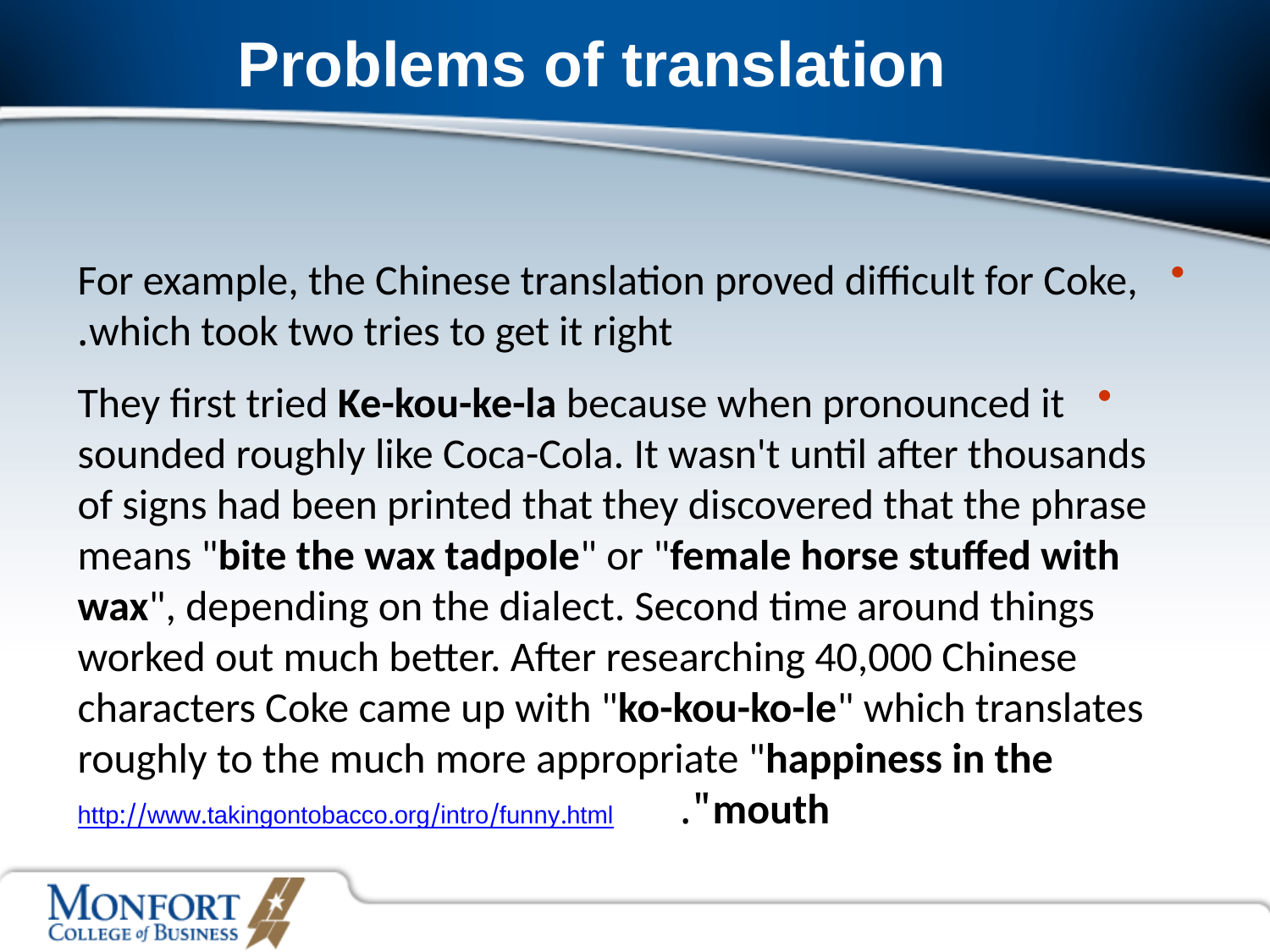

Problems of translation
For example, the Chinese translation proved difficult for Coke, which took two tries to get it right.
They first tried Ke-kou-ke-la because when pronounced it sounded roughly like Coca-Cola. It wasn't until after thousands of signs had been printed that they discovered that the phrase means "bite the wax tadpole" or "female horse stuffed with wax", depending on the dialect. Second time around things worked out much better. After researching 40,000 Chinese characters Coke came up with "ko-kou-ko-le" which translates roughly to the much more appropriate "happiness in the mouth".      http://www.takingontobacco.org/intro/funny.html